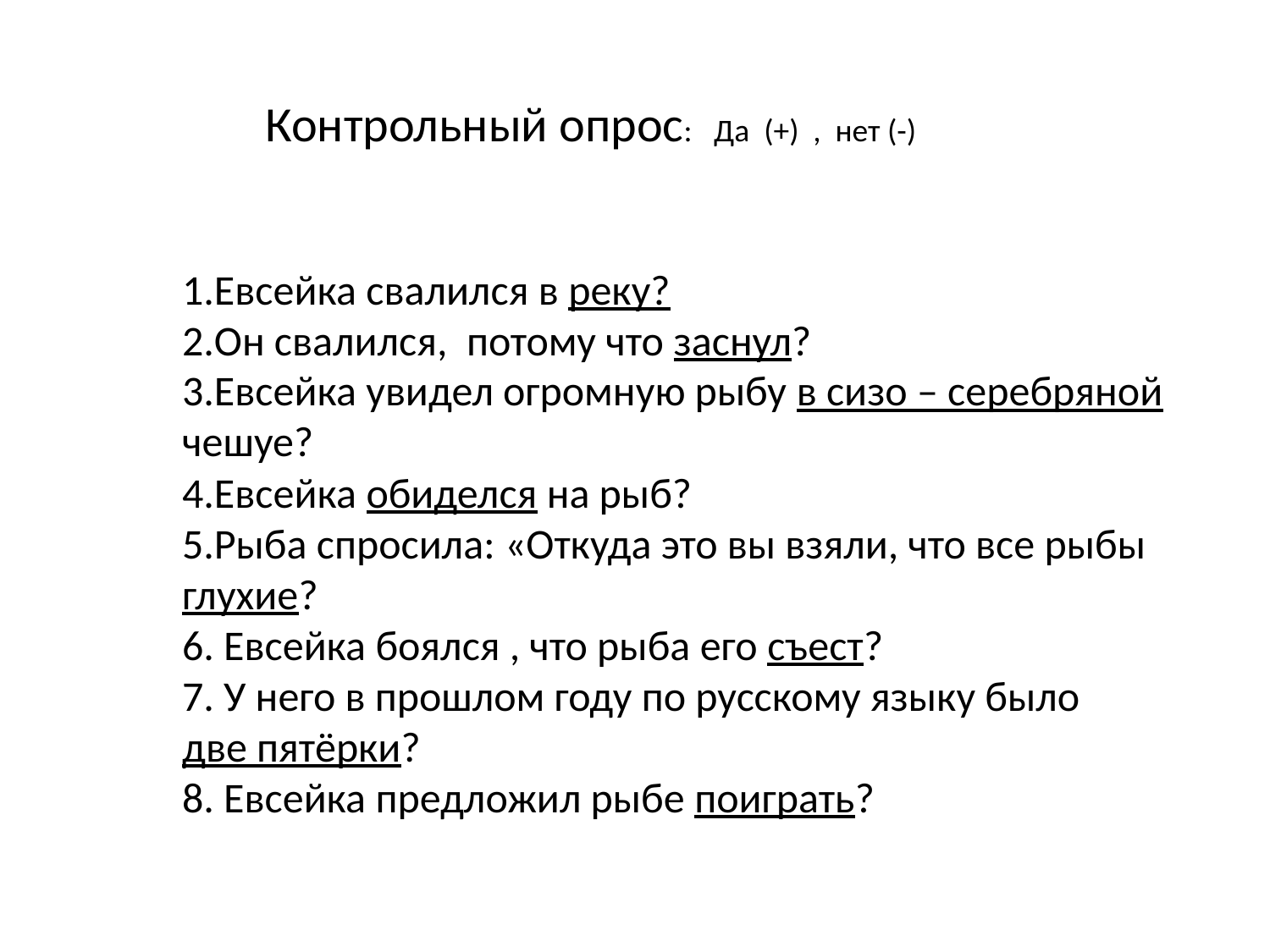

Контрольный опрос:   Да  (+)  ,  нет (-)
1.Евсейка свалился в реку?
2.Он свалился,  потому что заснул?
3.Евсейка увидел огромную рыбу в сизо – серебряной
чешуе?
4.Евсейка обиделся на рыб?
5.Рыба спросила: «Откуда это вы взяли, что все рыбы
глухие?
6. Евсейка боялся , что рыба его съест?
7. У него в прошлом году по русскому языку было
две пятёрки?
8. Евсейка предложил рыбе поиграть?